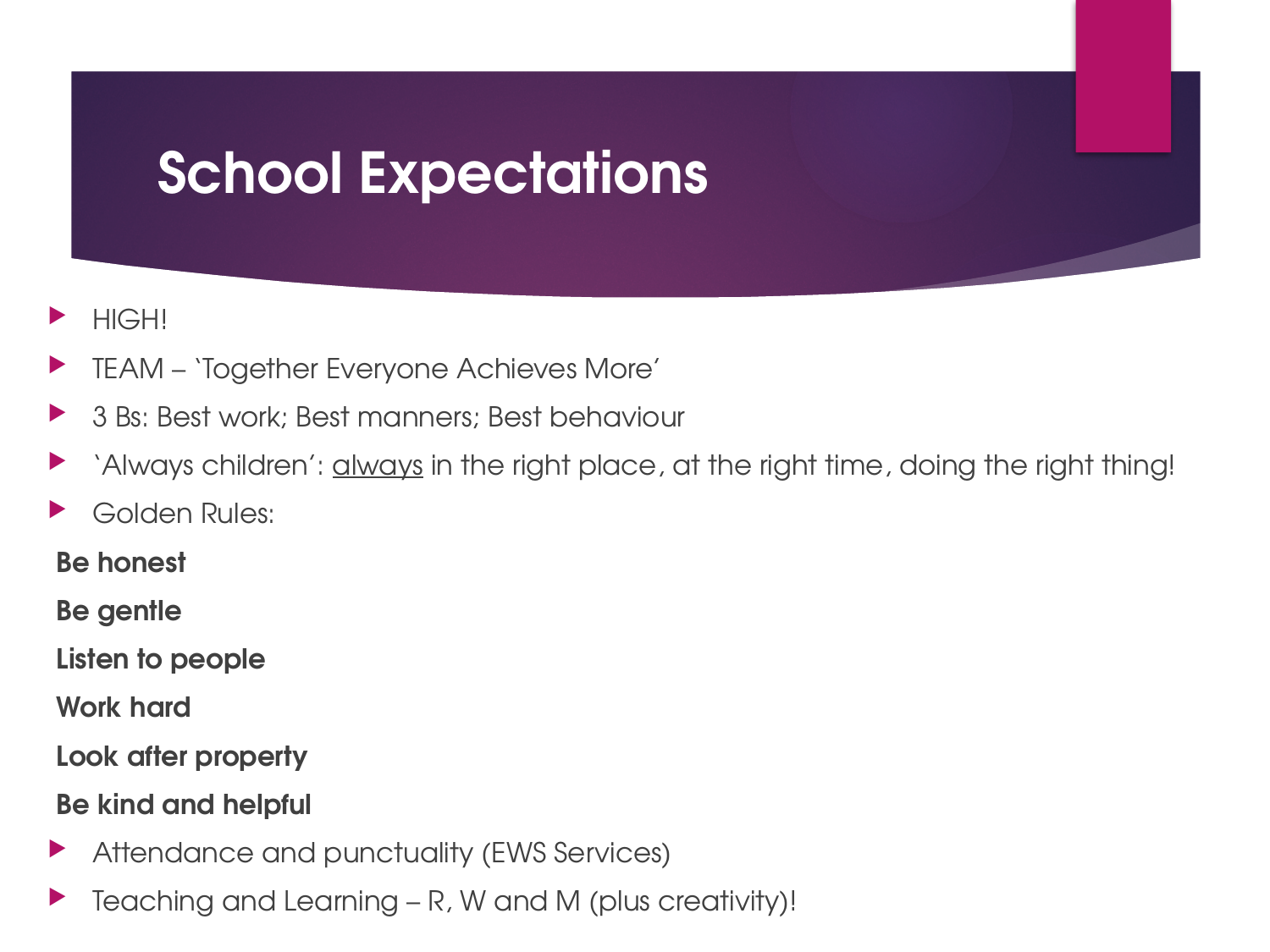

# School Expectations
HIGH!
TEAM – ‘Together Everyone Achieves More’
3 Bs: Best work; Best manners; Best behaviour
‘Always children’: always in the right place, at the right time, doing the right thing!
Golden Rules:
Be honest
Be gentle
Listen to people
Work hard
Look after property
Be kind and helpful
Attendance and punctuality (EWS Services)
Teaching and Learning – R, W and M (plus creativity)!